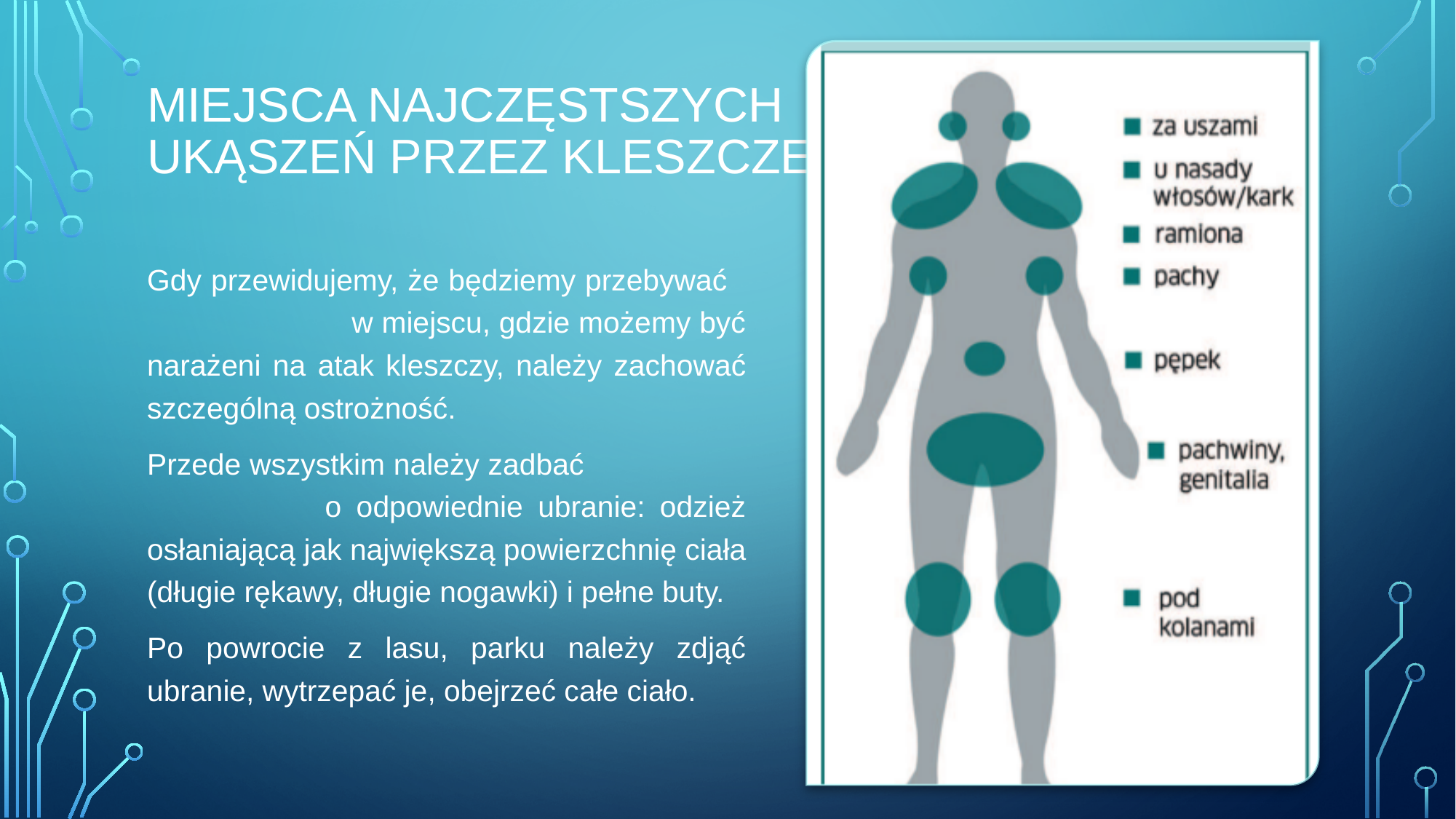

# Miejsca najczęstszych ukąszeń przez kleszcze

Gdy przewidujemy, że będziemy przebywać                           w miejscu, gdzie możemy być narażeni na atak kleszczy, należy zachować szczególną ostrożność.
Przede wszystkim należy zadbać                                o odpowiednie ubranie: odzież osłaniającą jak największą powierzchnię ciała (długie rękawy, długie nogawki) i pełne buty.
Po powrocie z lasu, parku należy zdjąć ubranie, wytrzepać je, obejrzeć całe ciało.